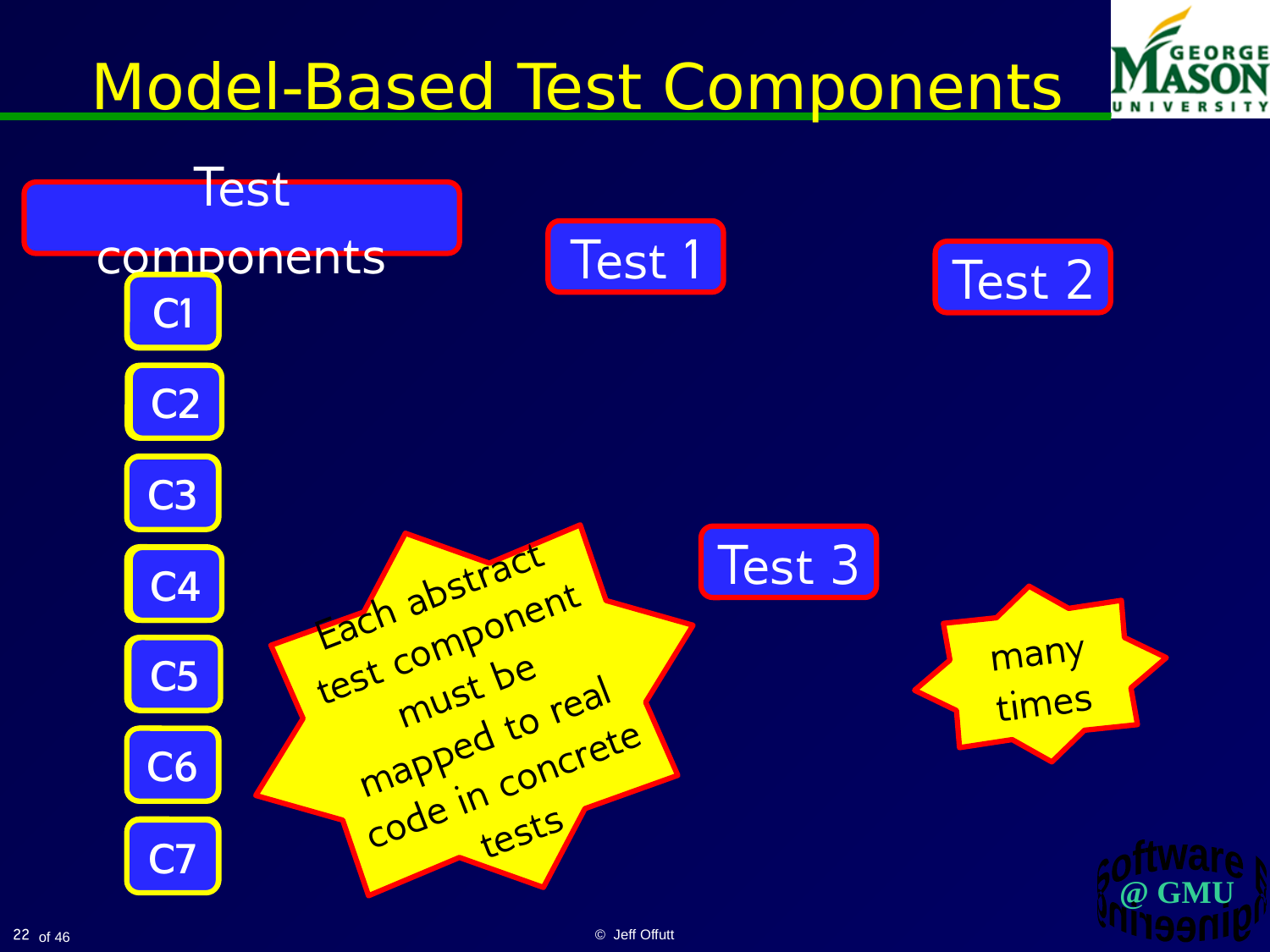

# Model-Based Test Components
Test components
Test 1
Test 2
C1
C1
C1
C2
C2
C3
C3
Each abstract test component must be mapped to real code in concrete tests
Test 3
C4
C4
C4
many times
C5
C5
C5
C6
C6
C7
C7
22
©  Jeff Offutt